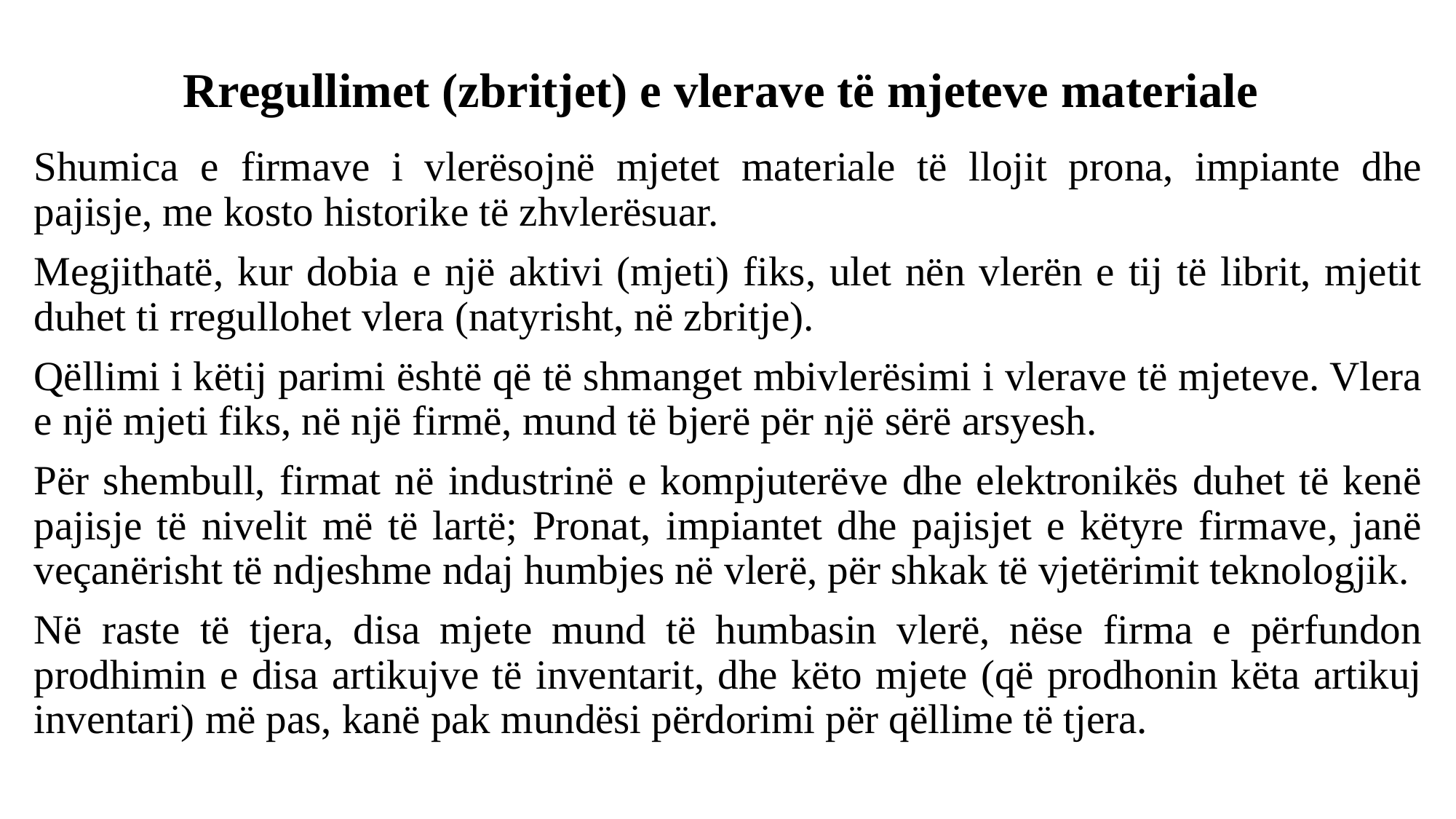

# Rregullimet (zbritjet) e vlerave të mjeteve materiale
Shumica e firmave i vlerësojnë mjetet materiale të llojit prona, impiante dhe pajisje, me kosto historike të zhvlerësuar.
Megjithatë, kur dobia e një aktivi (mjeti) fiks, ulet nën vlerën e tij të librit, mjetit duhet ti rregullohet vlera (natyrisht, në zbritje).
Qëllimi i këtij parimi është që të shmanget mbivlerësimi i vlerave të mjeteve. Vlera e një mjeti fiks, në një firmë, mund të bjerë për një sërë arsyesh.
Për shembull, firmat në industrinë e kompjuterëve dhe elektronikës duhet të kenë pajisje të nivelit më të lartë; Pronat, impiantet dhe pajisjet e këtyre firmave, janë veçanërisht të ndjeshme ndaj humbjes në vlerë, për shkak të vjetërimit teknologjik.
Në raste të tjera, disa mjete mund të humbasin vlerë, nëse firma e përfundon prodhimin e disa artikujve të inventarit, dhe këto mjete (që prodhonin këta artikuj inventari) më pas, kanë pak mundësi përdorimi për qëllime të tjera.